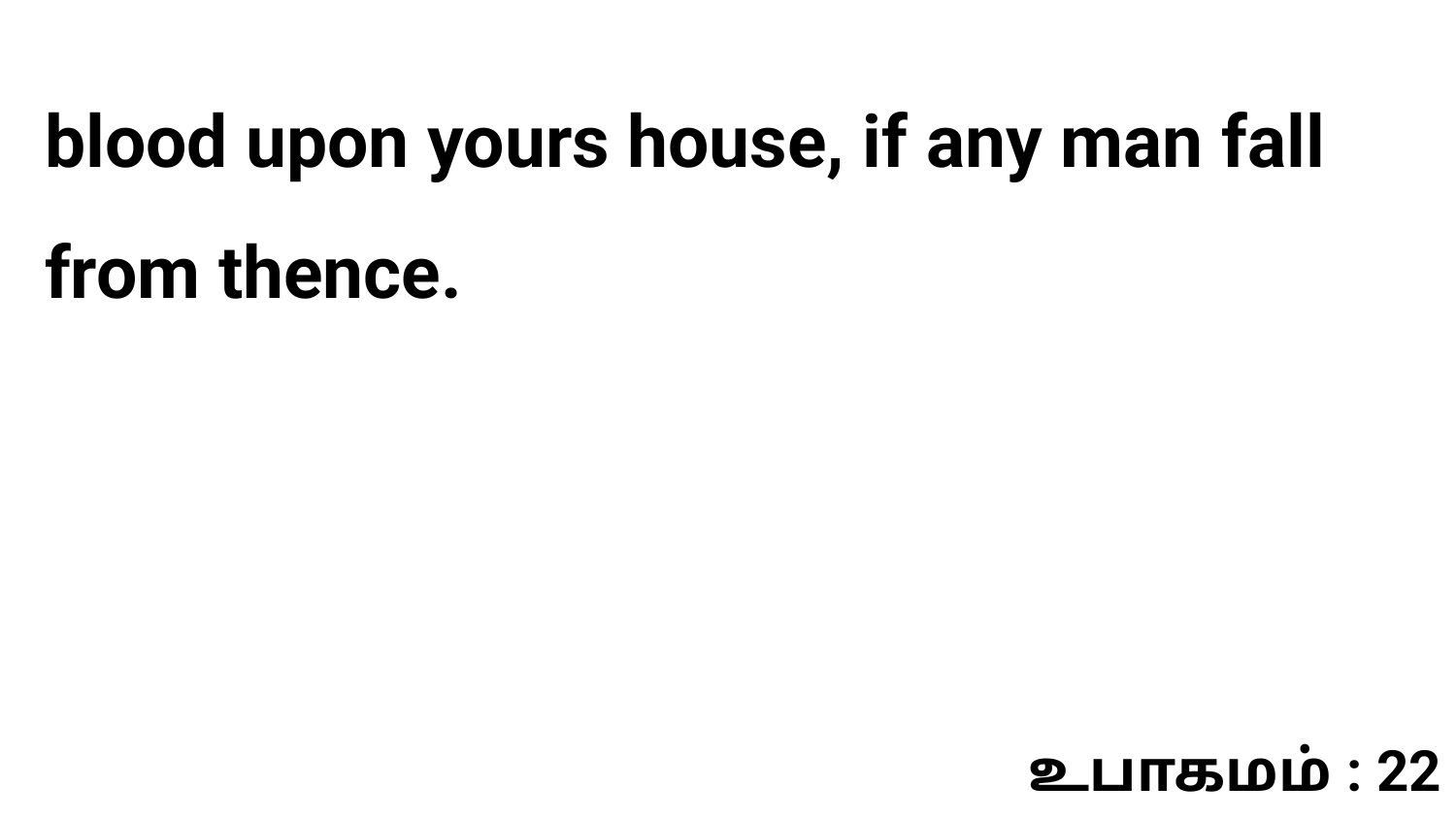

blood upon yours house, if any man fall from thence.
உபாகமம் : 22